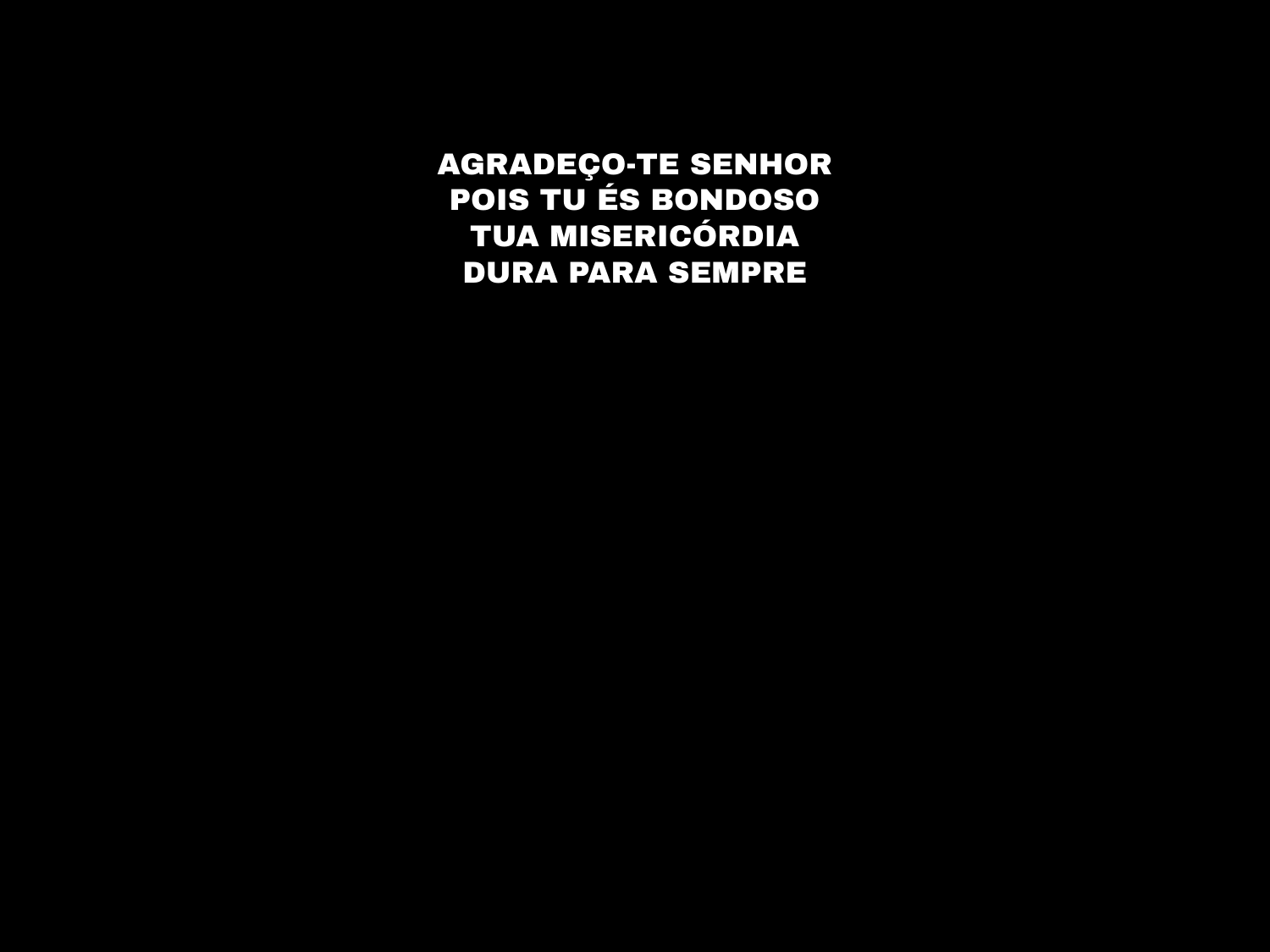

# AGRADEÇO-TE SENHOR POIS TU ÉS BONDOSO TUA MISERICÓRDIA DURA PARA SEMPRE